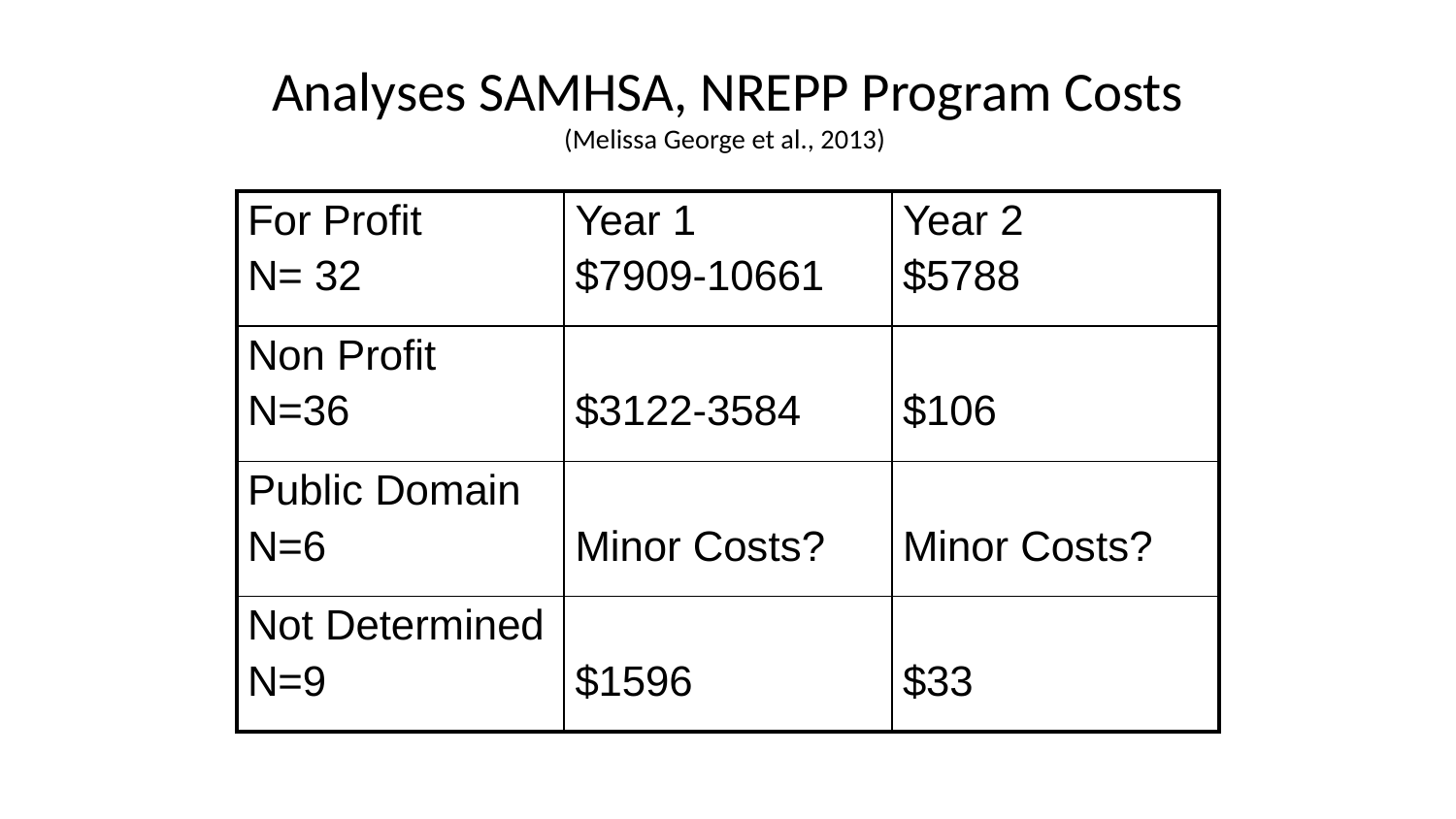

# Analyses SAMHSA, NREPP Program Costs (Melissa George et al., 2013)
| For Profit N= 32 | Year 1 $7909-10661 | Year 2 $5788 |
| --- | --- | --- |
| Non Profit N=36 | $3122-3584 | $106 |
| Public Domain N=6 | Minor Costs? | Minor Costs? |
| Not Determined N=9 | $1596 | $33 |